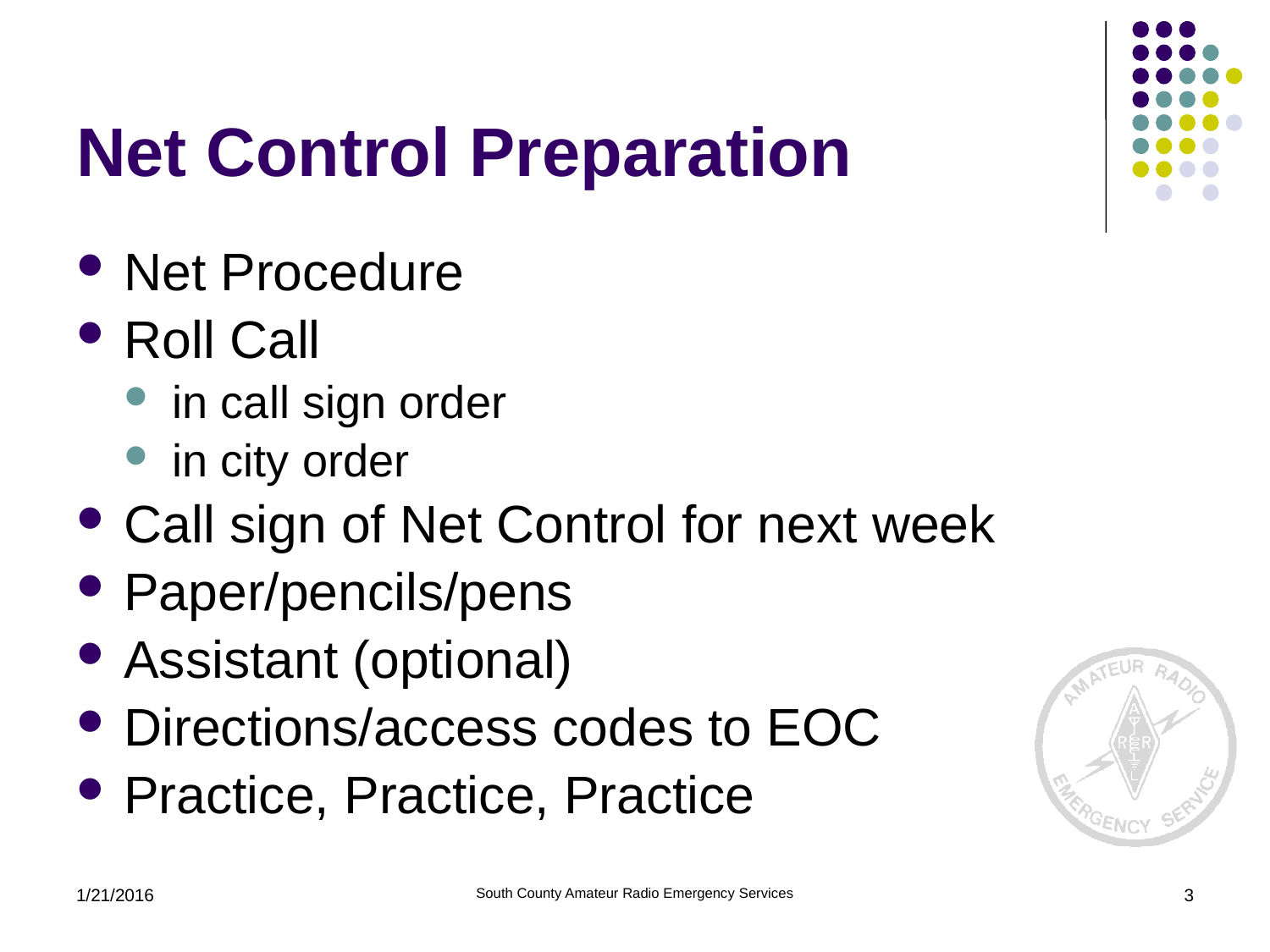

# Net Control Preparation
Net Procedure
Roll Call
in call sign order
in city order
Call sign of Net Control for next week
Paper/pencils/pens
Assistant (optional)
Directions/access codes to EOC
Practice, Practice, Practice
1/21/2016
South County Amateur Radio Emergency Services
3